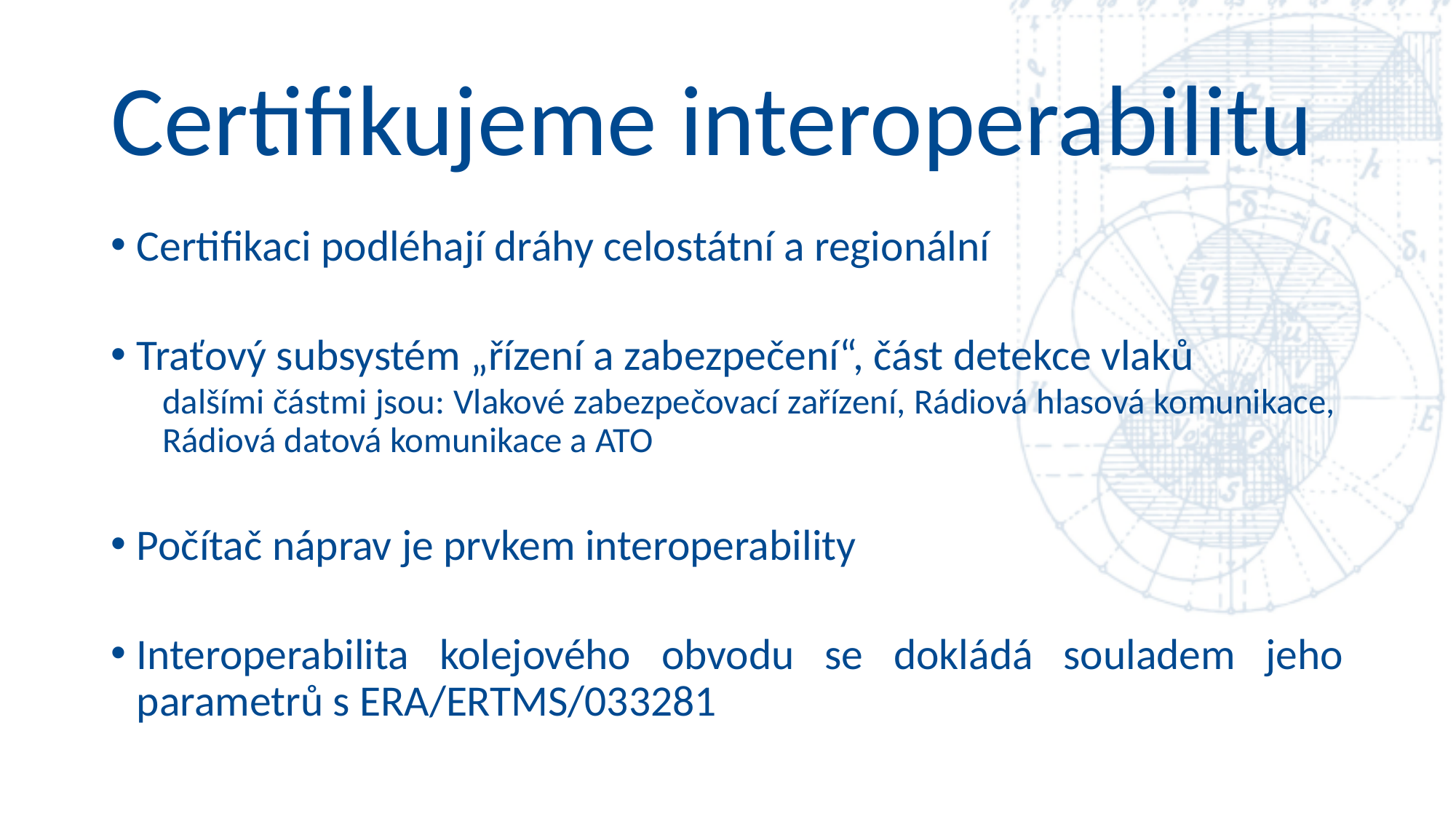

# Certifikujeme interoperabilitu
Certifikaci podléhají dráhy celostátní a regionální

Traťový subsystém „řízení a zabezpečení“, část detekce vlaků
dalšími částmi jsou: Vlakové zabezpečovací zařízení, Rádiová hlasová komunikace,  Rádiová datová komunikace a ATO

Počítač náprav je prvkem interoperability

Interoperabilita kolejového obvodu se dokládá souladem jeho parametrů s ERA/ERTMS/033281